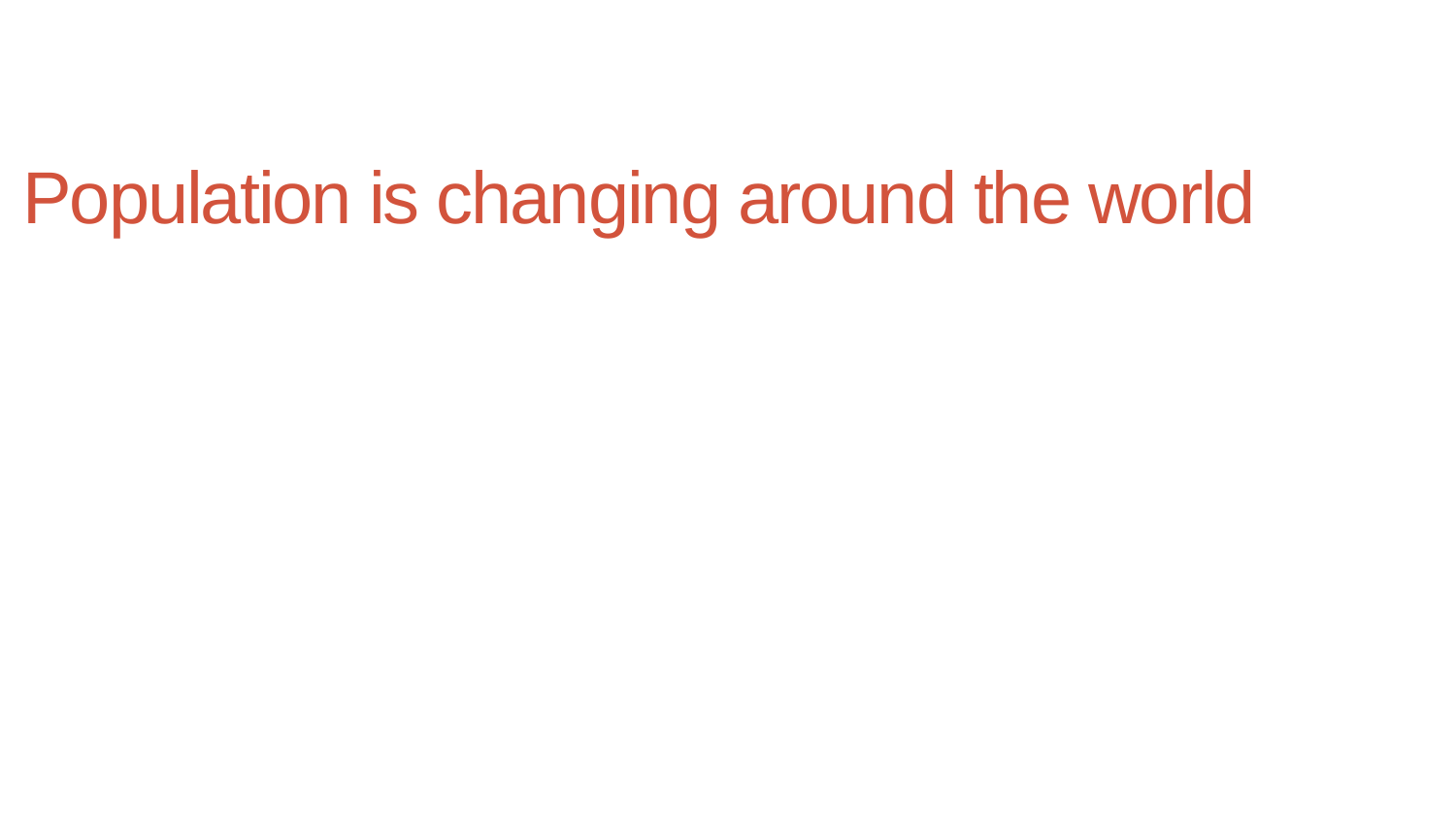

# Population is changing around the world